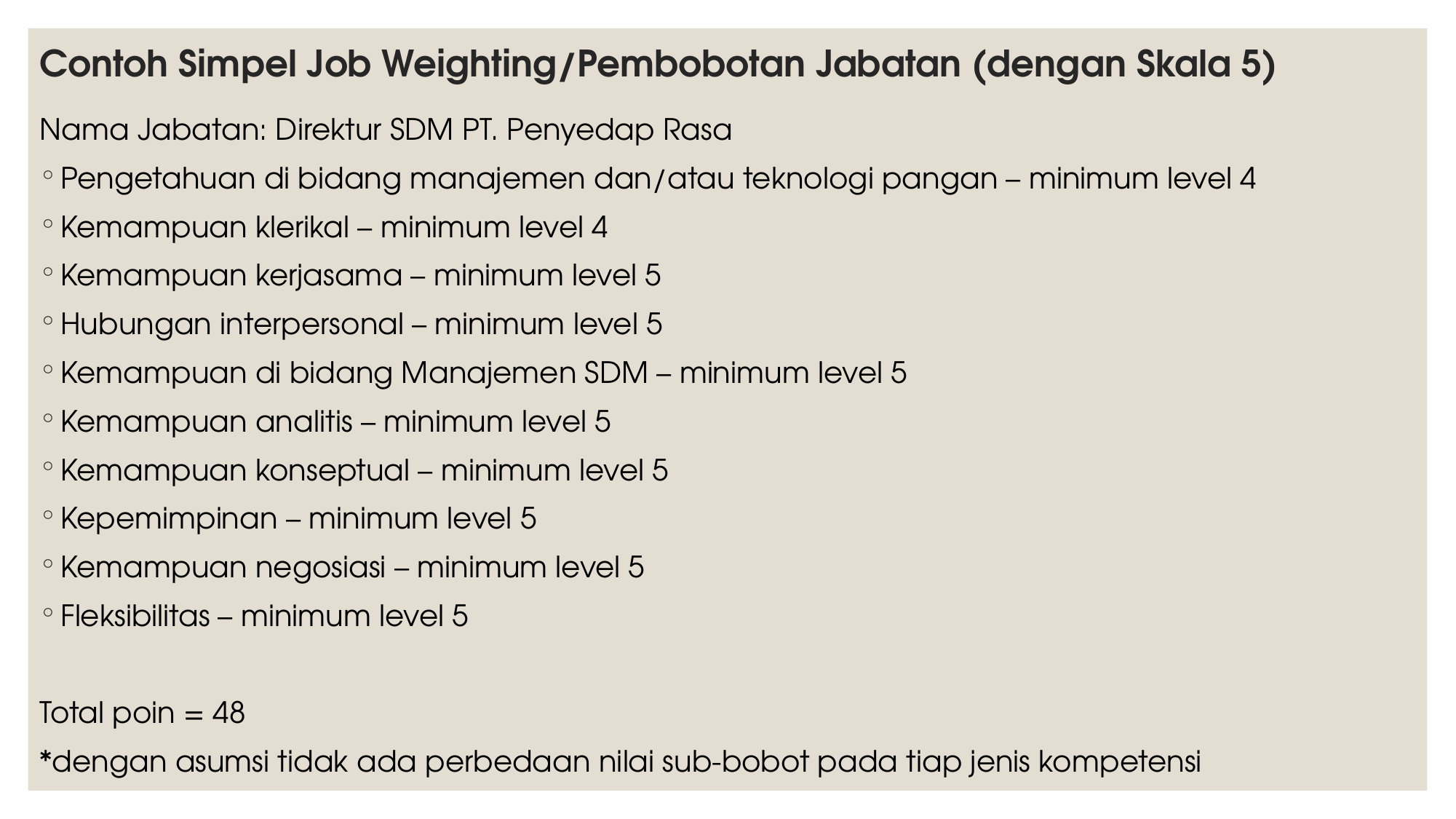

# Contoh Simpel Job Weighting/Pembobotan Jabatan (dengan Skala 5)
Nama Jabatan: Direktur SDM PT. Penyedap Rasa
Pengetahuan di bidang manajemen dan/atau teknologi pangan – minimum level 4
Kemampuan klerikal – minimum level 4
Kemampuan kerjasama – minimum level 5
Hubungan interpersonal – minimum level 5
Kemampuan di bidang Manajemen SDM – minimum level 5
Kemampuan analitis – minimum level 5
Kemampuan konseptual – minimum level 5
Kepemimpinan – minimum level 5
Kemampuan negosiasi – minimum level 5
Fleksibilitas – minimum level 5

Total poin = 48
*dengan asumsi tidak ada perbedaan nilai sub-bobot pada tiap jenis kompetensi